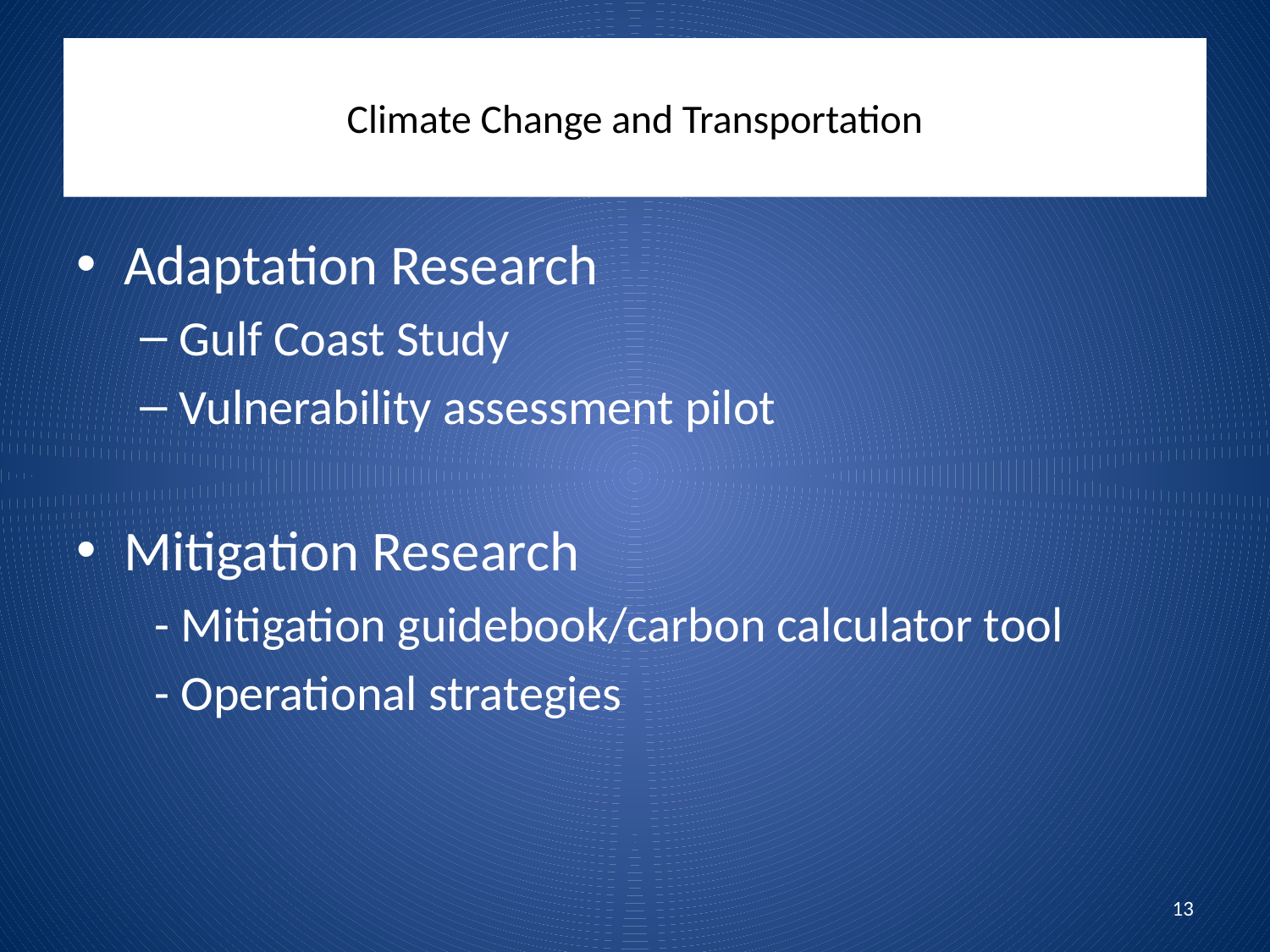

# Climate Change and Transportation
Adaptation Research
Gulf Coast Study
Vulnerability assessment pilot

Mitigation Research
       - Mitigation guidebook/carbon calculator tool
       - Operational strategies

13